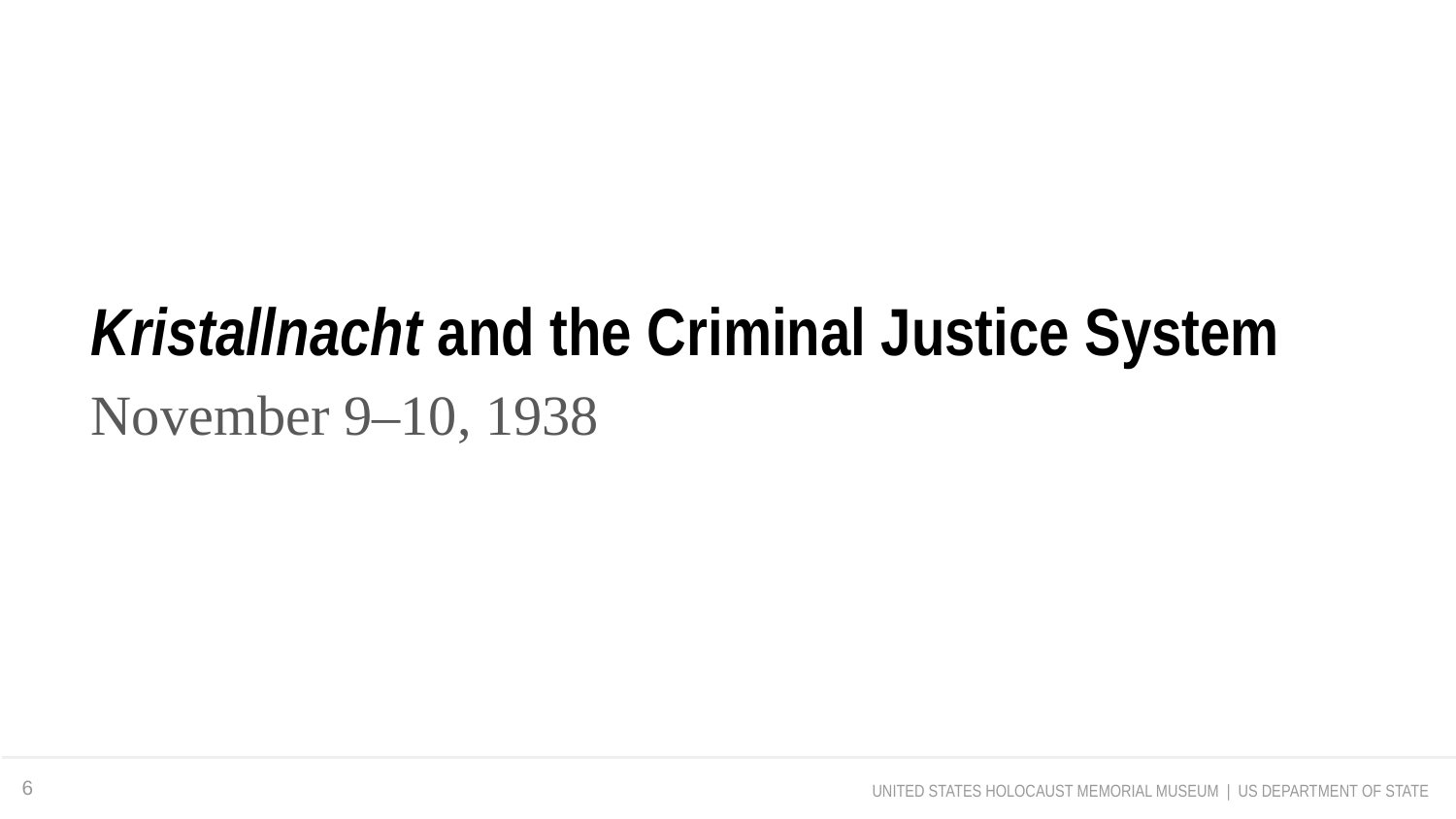

Kristallnacht and the Criminal Justice System
November 9–10, 1938
6